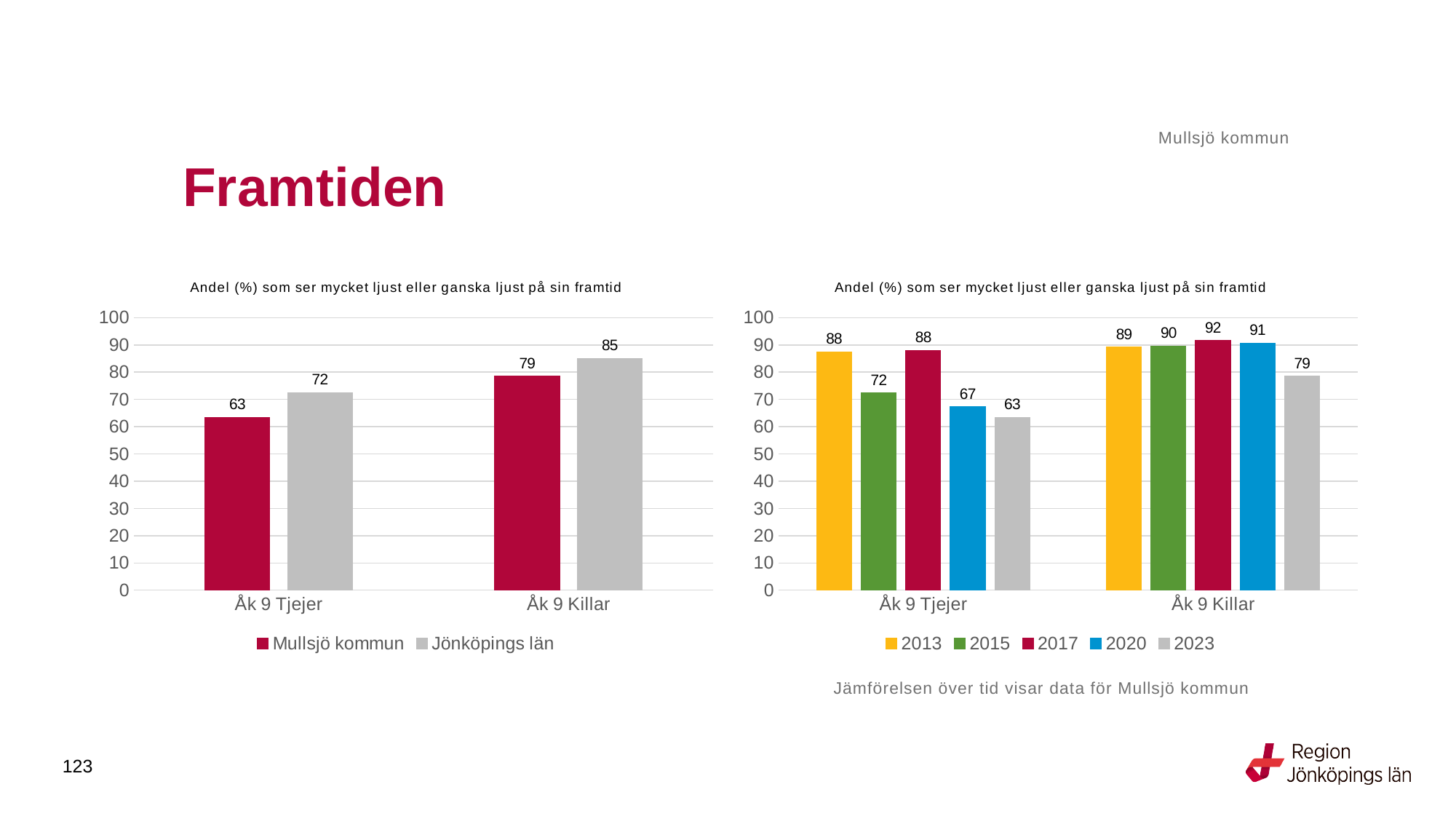

Mullsjö kommun
# Framtiden

### Chart: Andel (%) som ser mycket ljust eller ganska ljust på sin framtid

| Category | Mullsjö kommun | Jönköpings län |
|---|---|---|
| Åk 9 Tjejer | 63.4146 | 72.4299 |
| Åk 9 Killar | 78.5714 | 85.0035 |

### Chart: Andel (%) som ser mycket ljust eller ganska ljust på sin framtid

| Category | 2013 | 2015 | 2017 | 2020 | 2023 |
|---|---|---|---|---|---|
| Åk 9 Tjejer | 87.5 | 72.4138 | 88.0 | 67.3469 | 63.4146 |
| Åk 9 Killar | 89.1892 | 89.6552 | 91.6667 | 90.625 | 78.5714 |
Jämförelsen över tid visar data för Mullsjö kommun
123